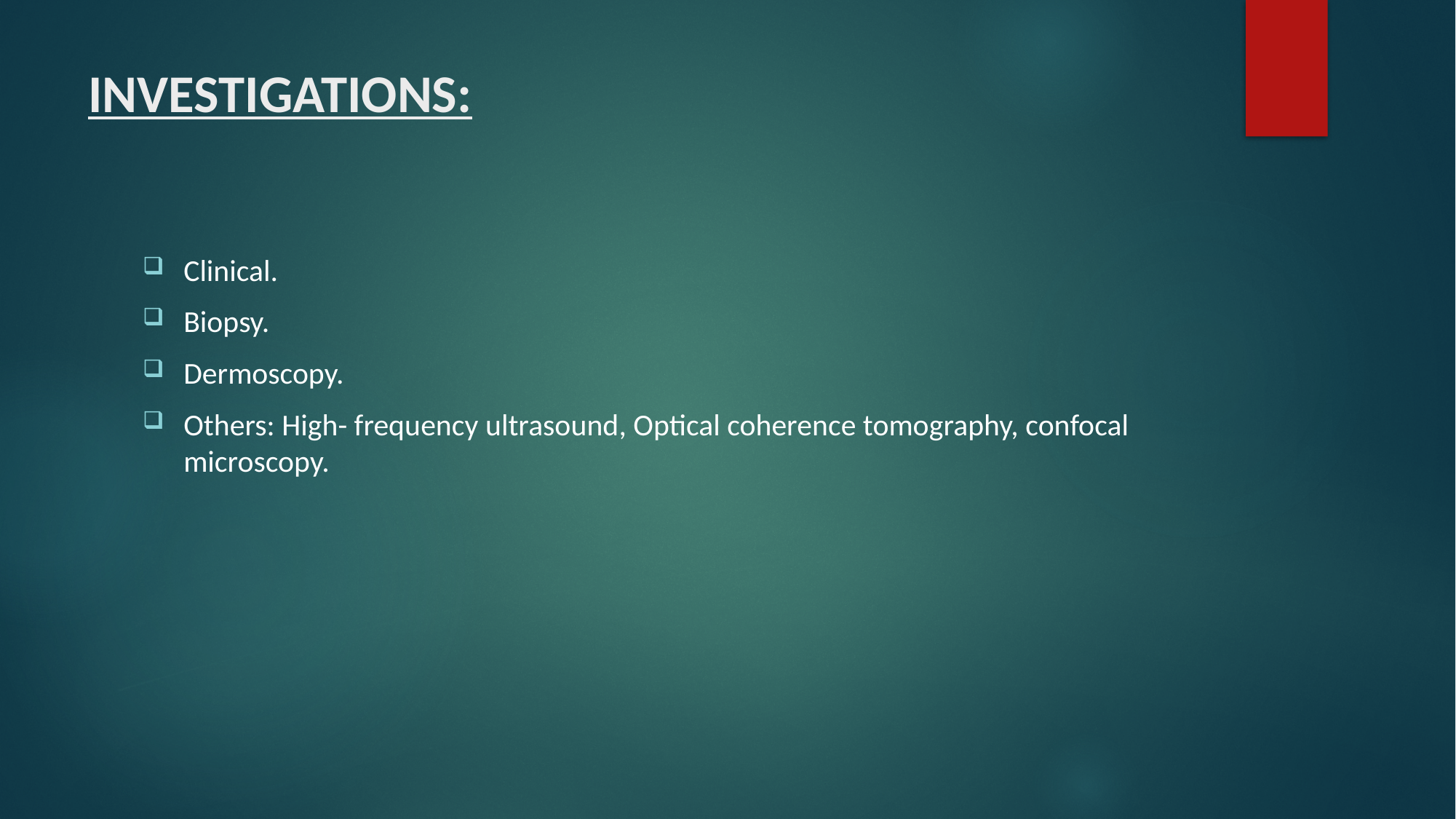

# INVESTIGATIONS:
Clinical.
Biopsy.
Dermoscopy.
Others: High- frequency ultrasound, Optical coherence tomography, confocal microscopy.